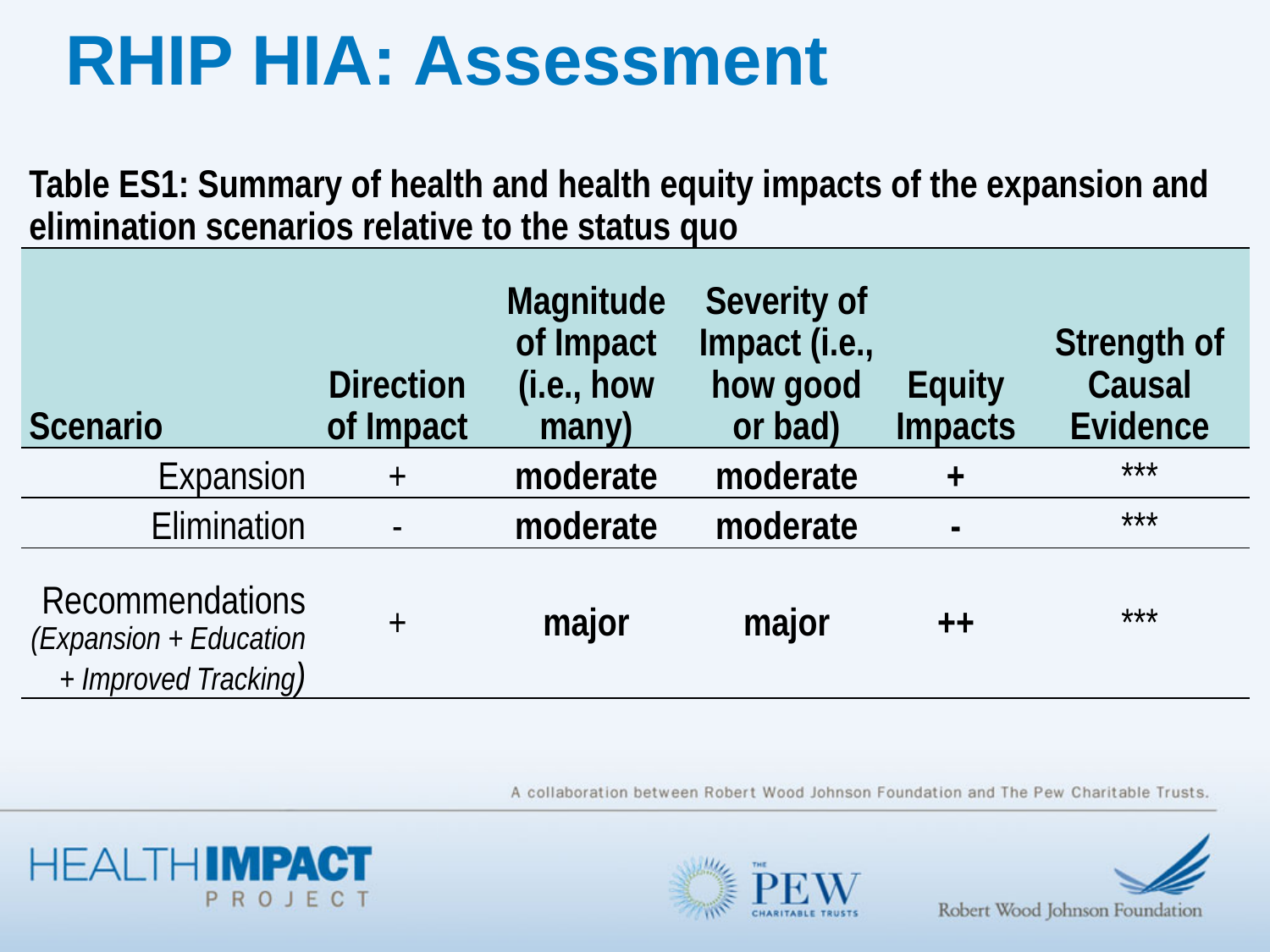

RHIP HIA: Assessment
| Table ES1: Summary of health and health equity impacts of the expansion and elimination scenarios relative to the status quo |  |  |  |  |  |
| --- | --- | --- | --- | --- | --- |
| Scenario | Direction of Impact | Magnitude of Impact (i.e., how many) | Severity of Impact (i.e., how good or bad) | Equity Impacts | Strength of Causal Evidence |
| Expansion | + | moderate | moderate | + | \*\*\* |
| Elimination | - | moderate | moderate | - | \*\*\* |
| Recommendations (Expansion + Education + Improved Tracking) | + | major | major | ++ | \*\*\* |